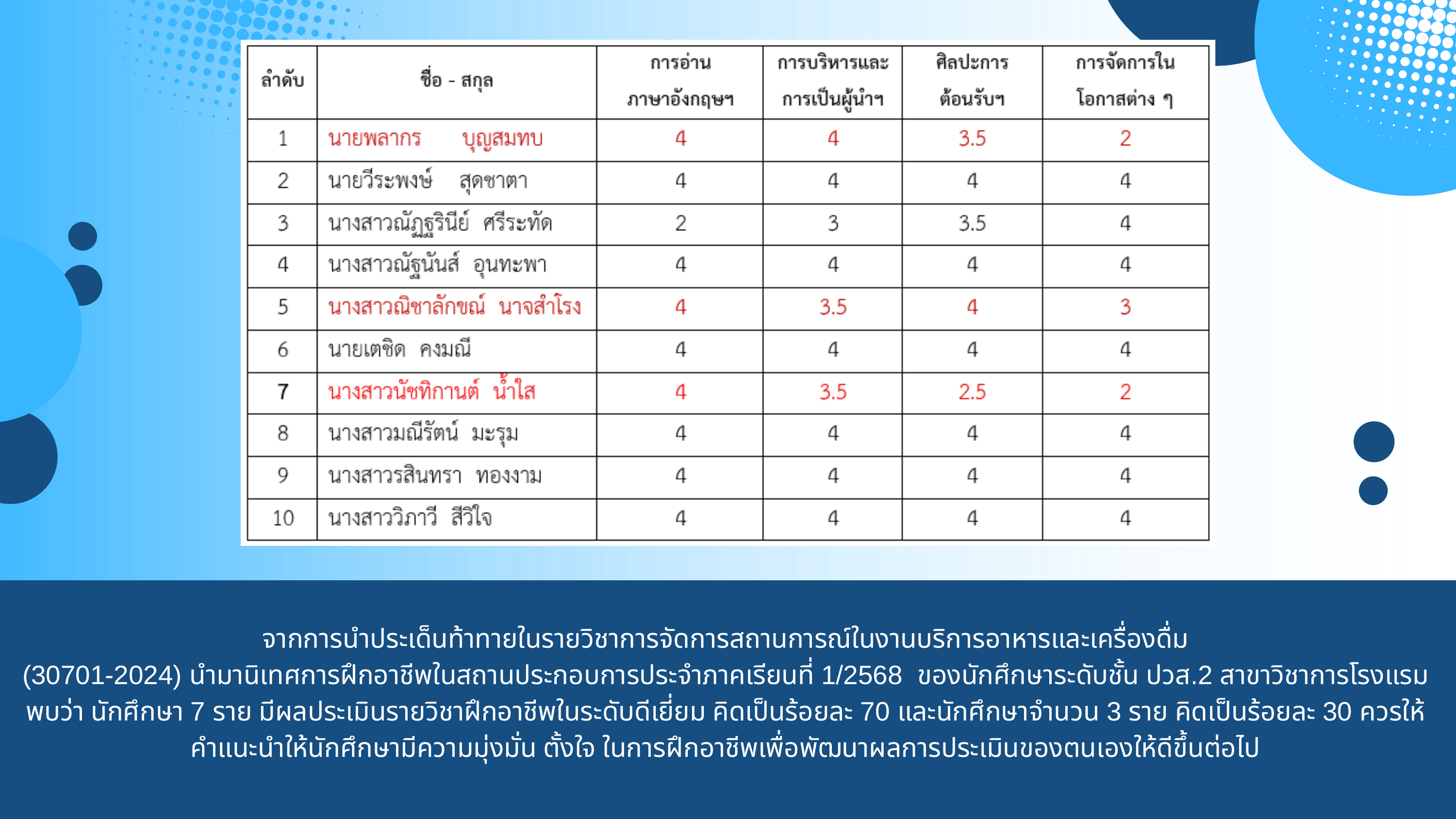

จากการนำประเด็นท้าทายในรายวิชาการจัดการสถานการณ์ในงานบริการอาหารและเครื่องดื่ม
(30701-2024) นำมานิเทศการฝึกอาชีพในสถานประกอบการประจำภาคเรียนที่ 1/2568  ของนักศึกษาระดับชั้น ปวส.2 สาขาวิชาการโรงแรม พบว่า นักศึกษา 7 ราย มีผลประเมินรายวิชาฝึกอาชีพในระดับดีเยี่ยม คิดเป็นร้อยละ 70 และนักศึกษาจำนวน 3 ราย คิดเป็นร้อยละ 30 ควรให้คำแนะนำให้นักศึกษามีความมุ่งมั่น ตั้งใจ ในการฝึกอาชีพเพื่อพัฒนาผลการประเมินของตนเองให้ดีขึ้นต่อไป